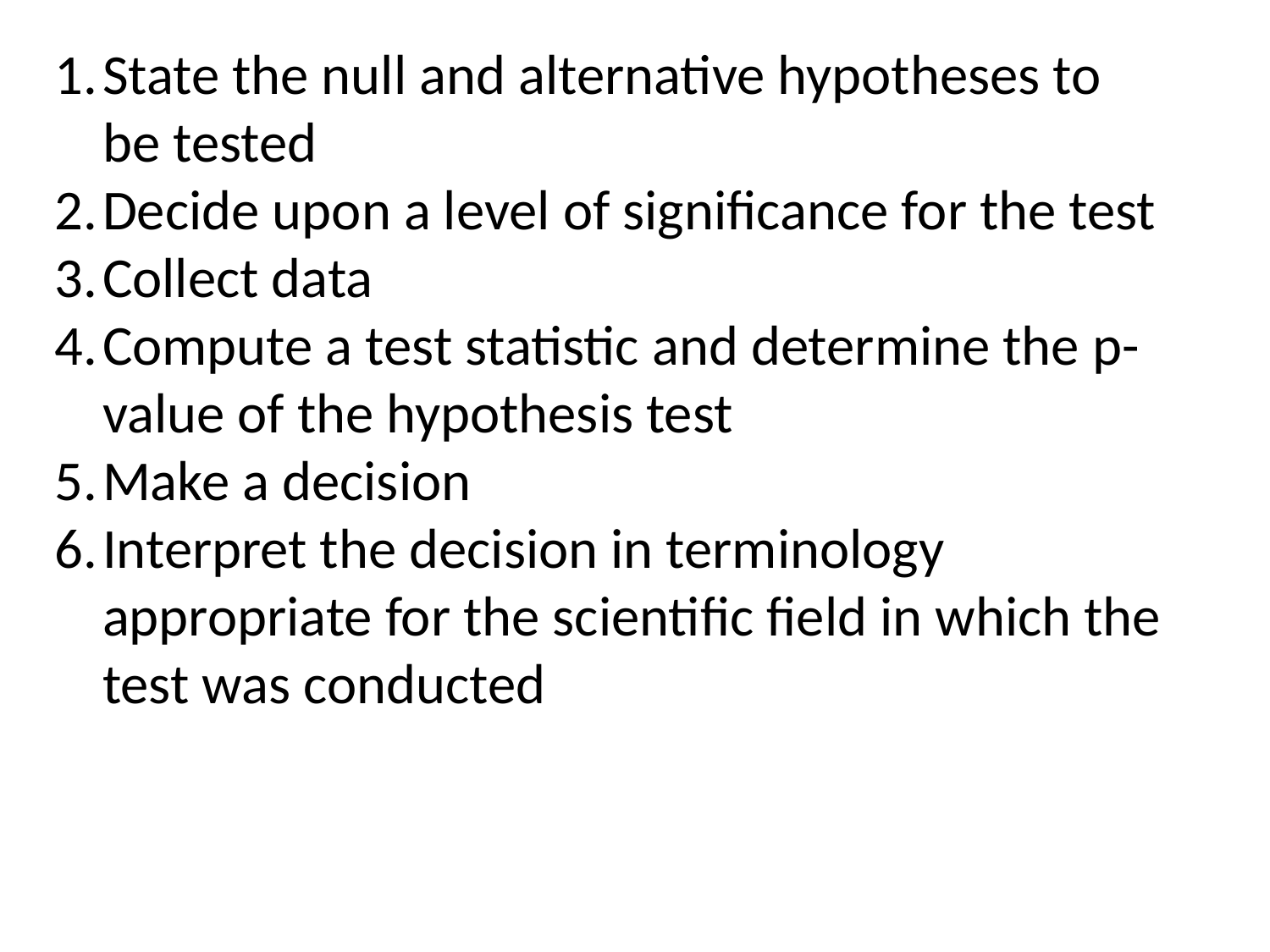

State the null and alternative hypotheses to be tested
Decide upon a level of significance for the test
Collect data
Compute a test statistic and determine the p-value of the hypothesis test
Make a decision
Interpret the decision in terminology appropriate for the scientific field in which the test was conducted